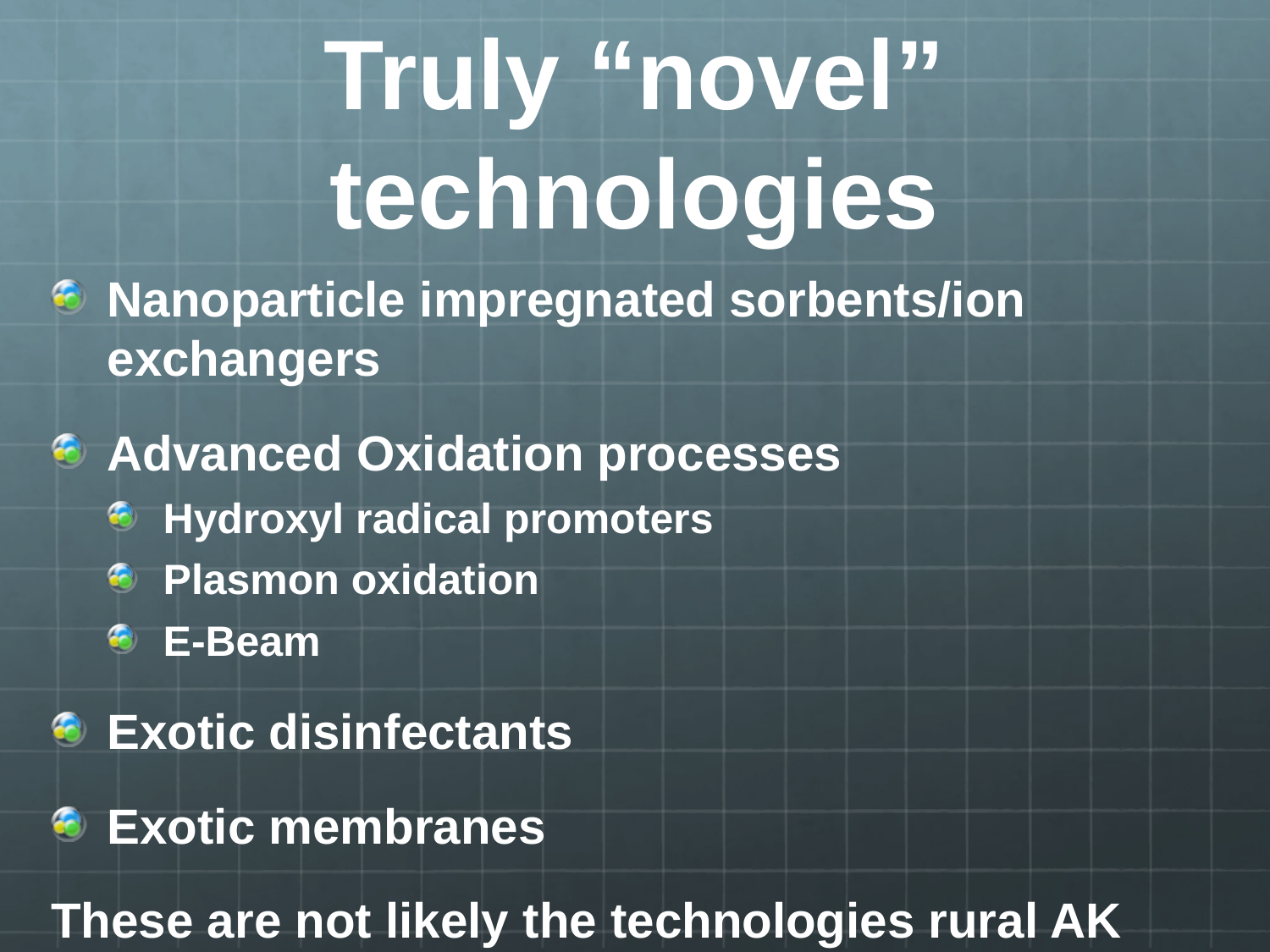

# Truly “novel” technologies
Nanoparticle impregnated sorbents/ion exchangers
Advanced Oxidation processes
Hydroxyl radical promoters
Plasmon oxidation
E-Beam
Exotic disinfectants
Exotic membranes
These are not likely the technologies rural AK needs…